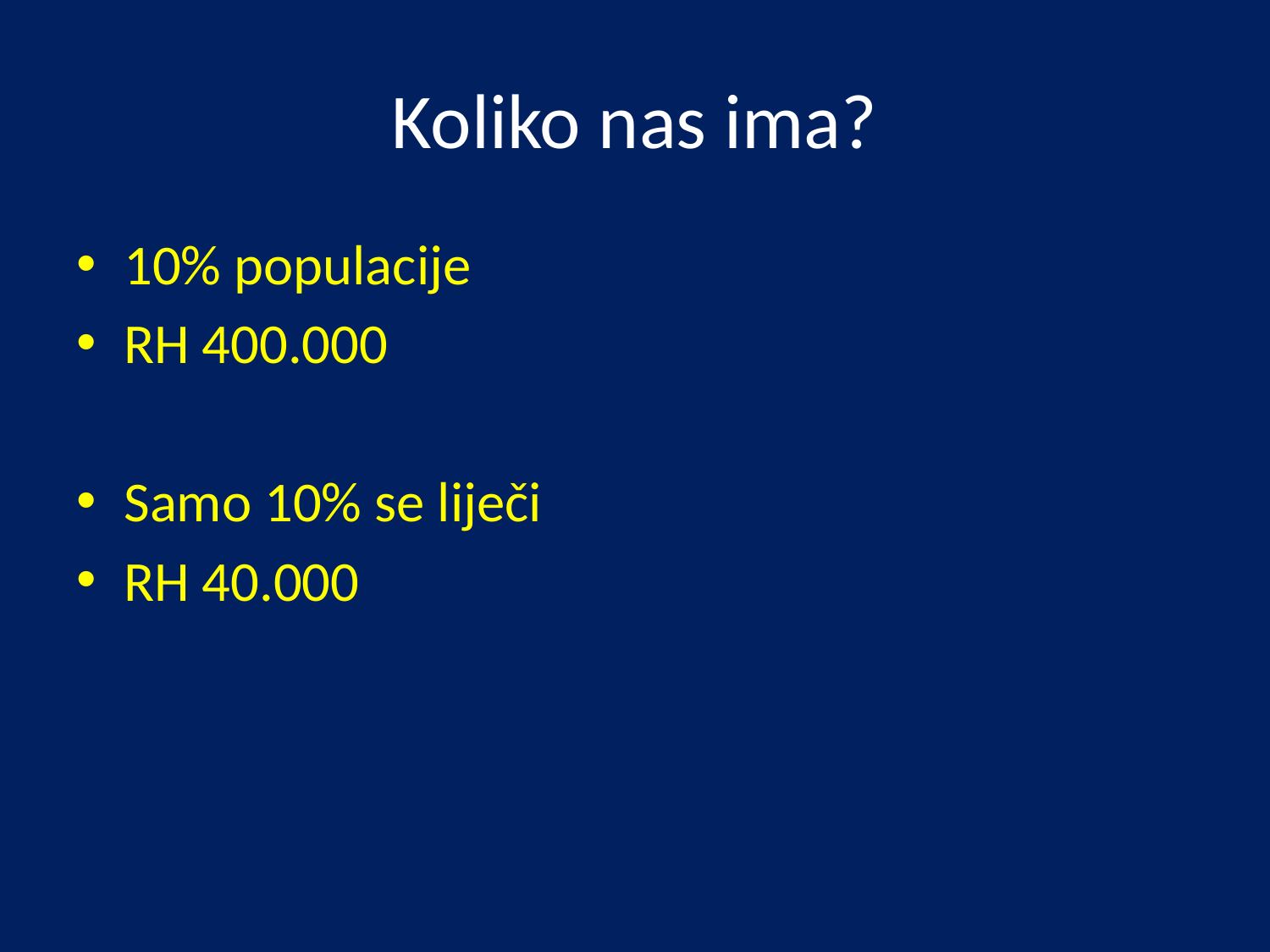

# Koliko nas ima?
10% populacije
RH 400.000

Samo 10% se liječi
RH 40.000